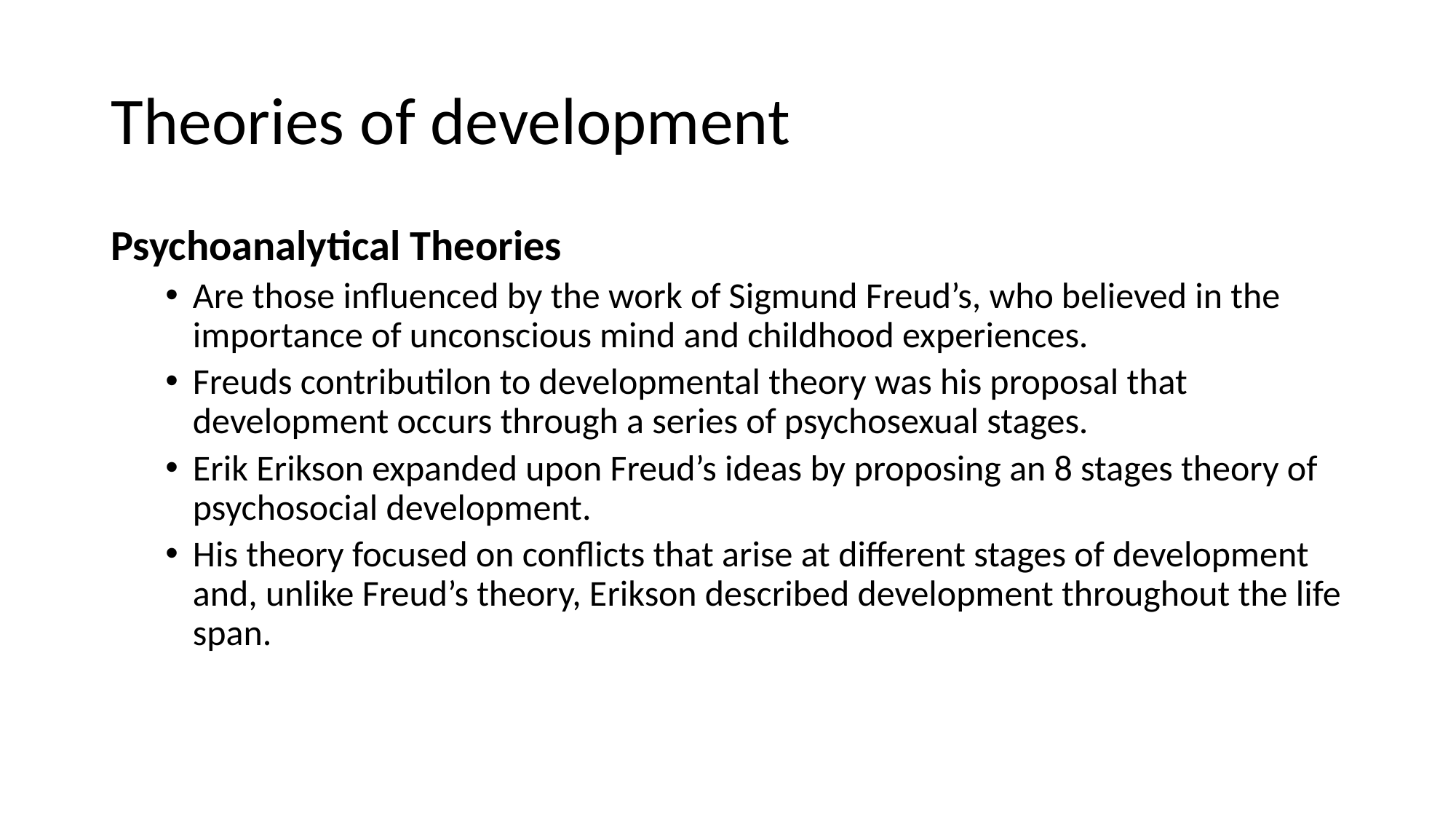

# Theories of development
Psychoanalytical Theories
Are those influenced by the work of Sigmund Freud’s, who believed in the importance of unconscious mind and childhood experiences.
Freuds contributilon to developmental theory was his proposal that development occurs through a series of psychosexual stages.
Erik Erikson expanded upon Freud’s ideas by proposing an 8 stages theory of psychosocial development.
His theory focused on conflicts that arise at different stages of development and, unlike Freud’s theory, Erikson described development throughout the life span.